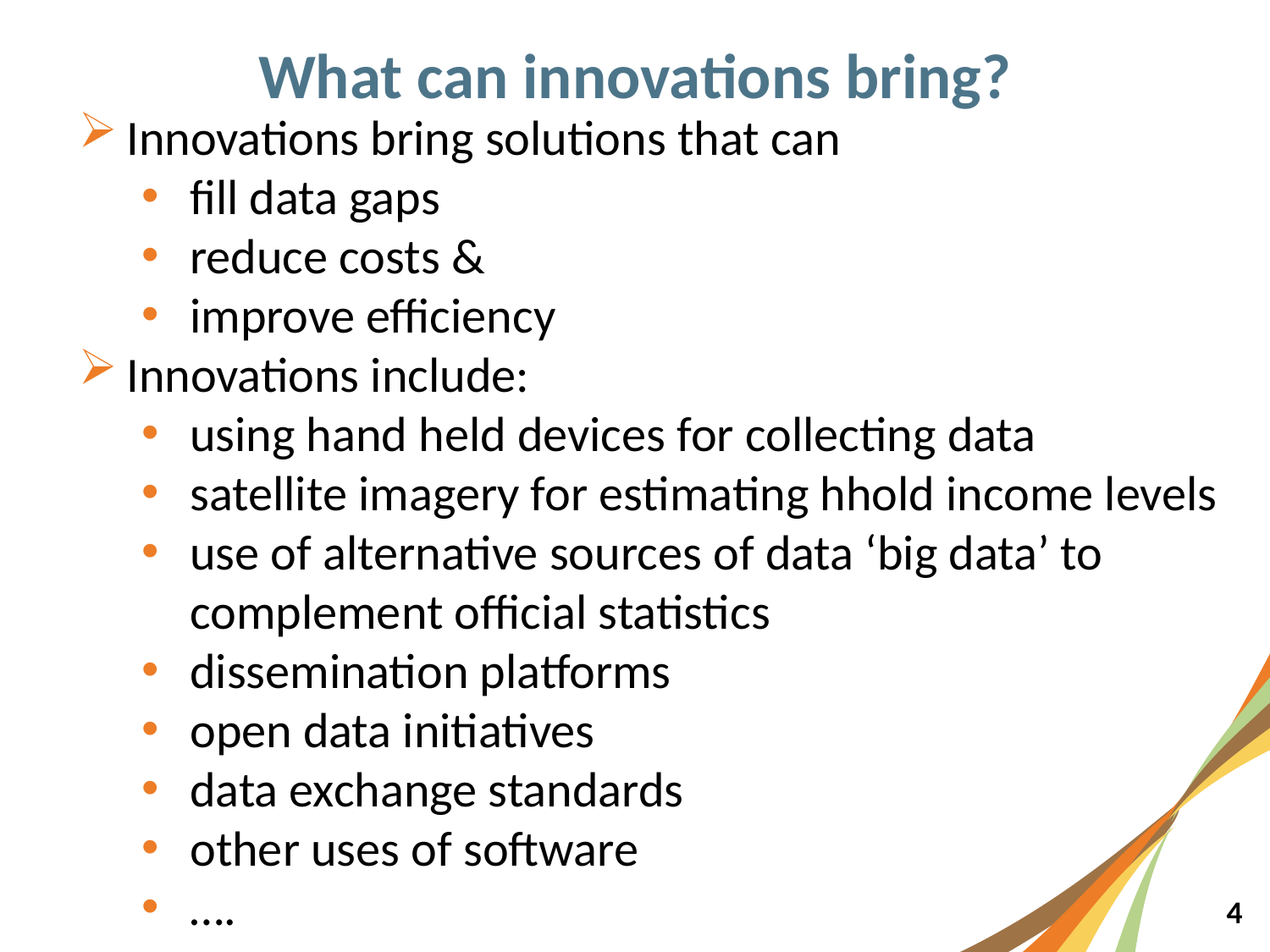

What can innovations bring?
Innovations bring solutions that can
fill data gaps
reduce costs &
improve efficiency
Innovations include:
using hand held devices for collecting data
satellite imagery for estimating hhold income levels
use of alternative sources of data ‘big data’ to complement official statistics
dissemination platforms
open data initiatives
data exchange standards
other uses of software
….